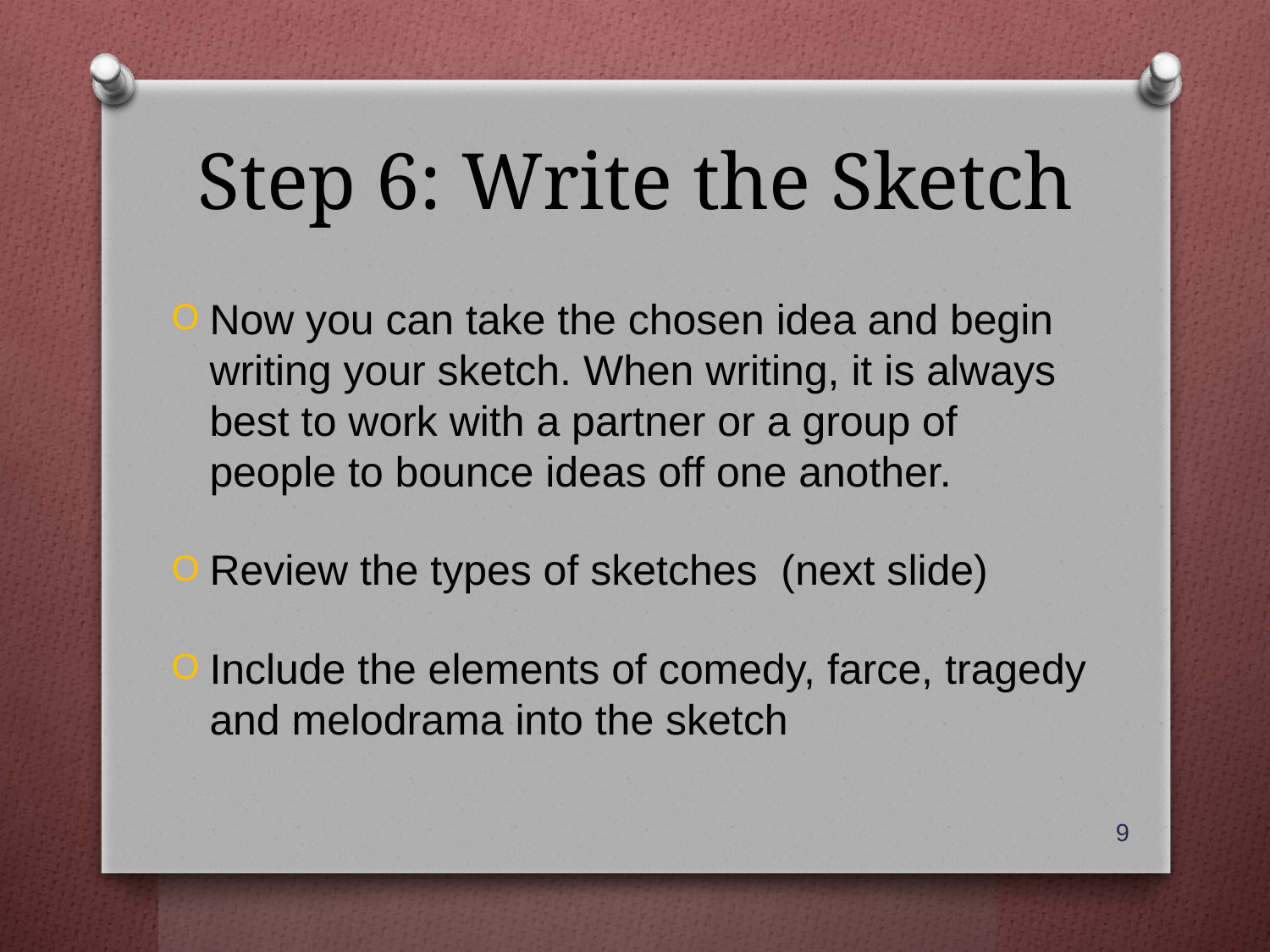

# Step 6: Write the Sketch
Now you can take the chosen idea and begin writing your sketch. When writing, it is always best to work with a partner or a group of people to bounce ideas off one another.

Review the types of sketches  (next slide)

Include the elements of comedy, farce, tragedy and melodrama into the sketch
9